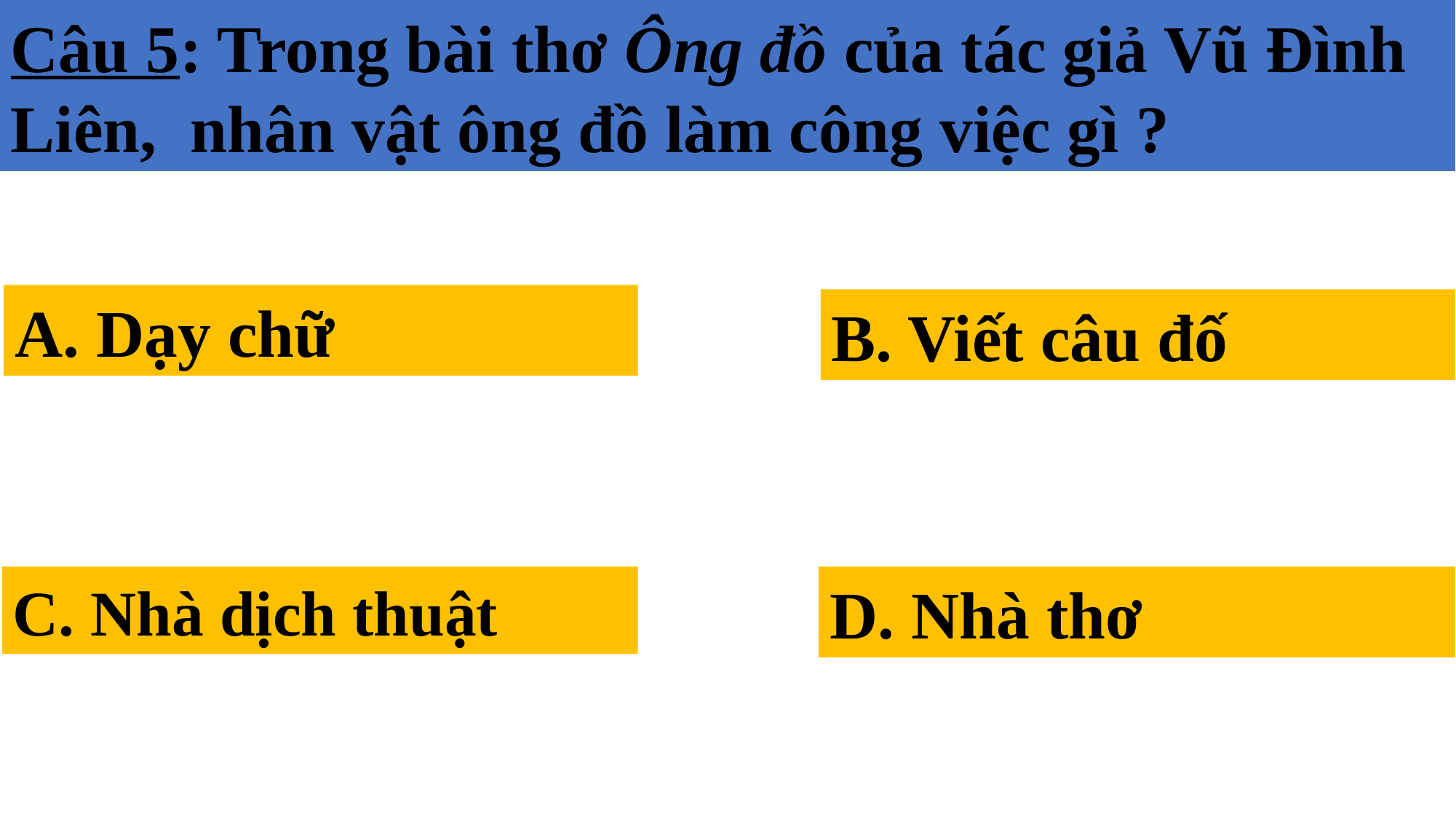

Câu 5: Trong bài thơ Ông đồ của tác giả Vũ Đình Liên,  nhân vật ông đồ làm công việc gì ?
 Dạy chữ
B. Viết câu đố
C. Nhà dịch thuật
D. Nhà thơ